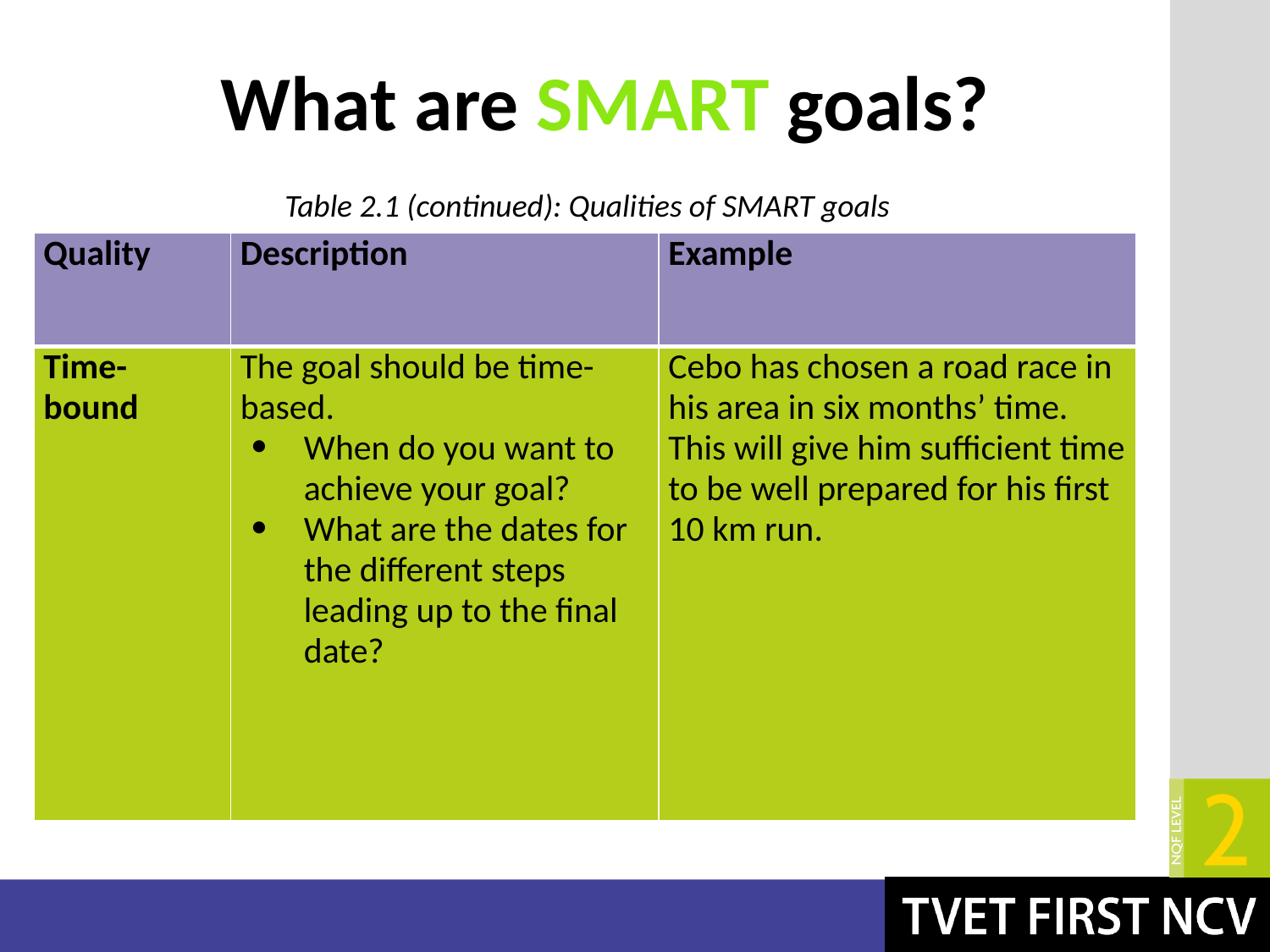

What are SMART goals?

# Table 2.1 (continued): Qualities of SMART goals
| Quality | Description | Example |
| --- | --- | --- |
| Time-bound | The goal should be time-based. When do you want to achieve your goal? What are the dates for the different steps leading up to the final date? | Cebo has chosen a road race in his area in six months’ time. This will give him sufficient time to be well prepared for his first 10 km run. |